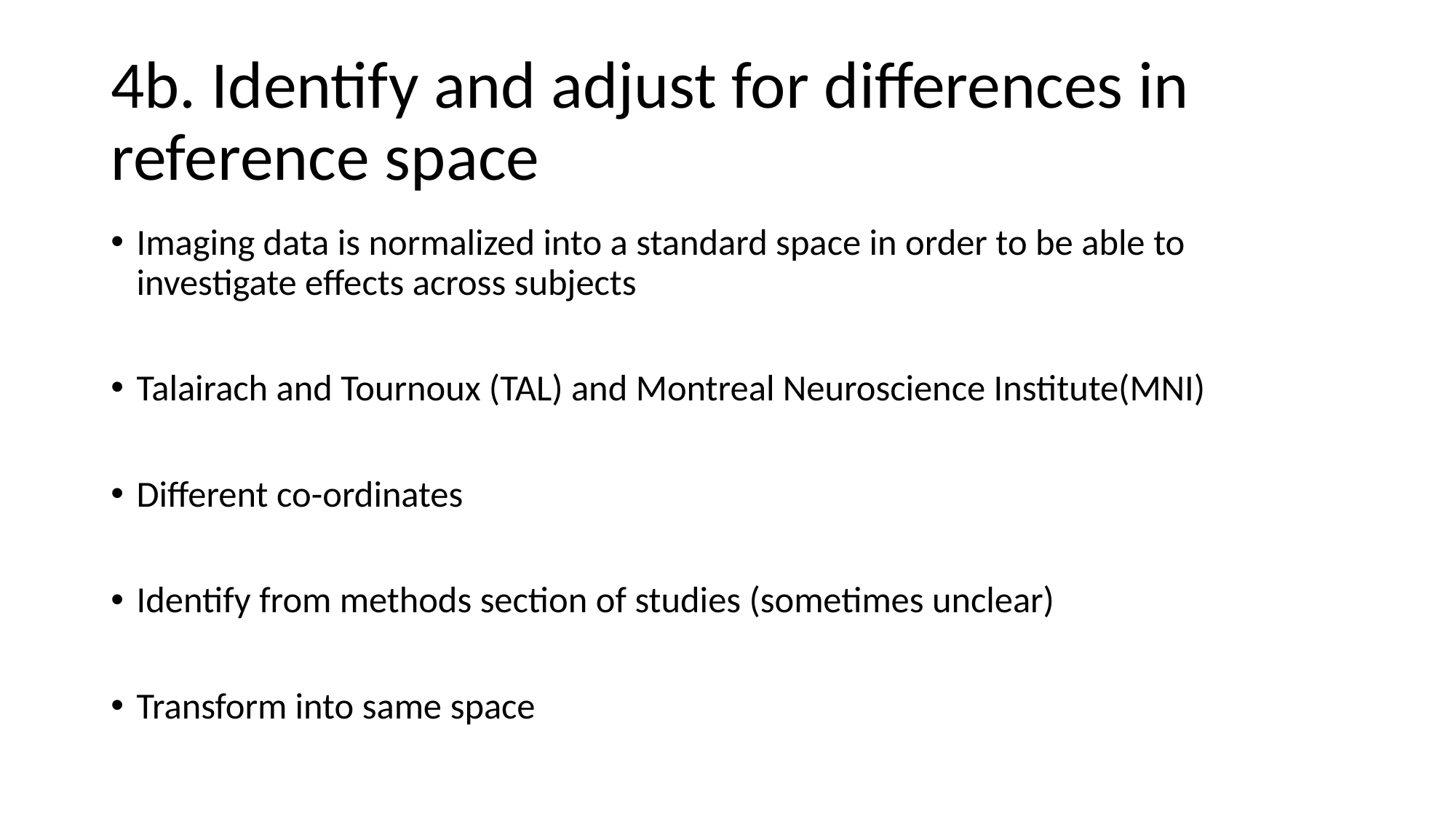

# 4b. Identify and adjust for differences in reference space
Imaging data is normalized into a standard space in order to be able to investigate effects across subjects

Talairach and Tournoux (TAL) and Montreal Neuroscience Institute(MNI)

Different co-ordinates

Identify from methods section of studies (sometimes unclear)

Transform into same space